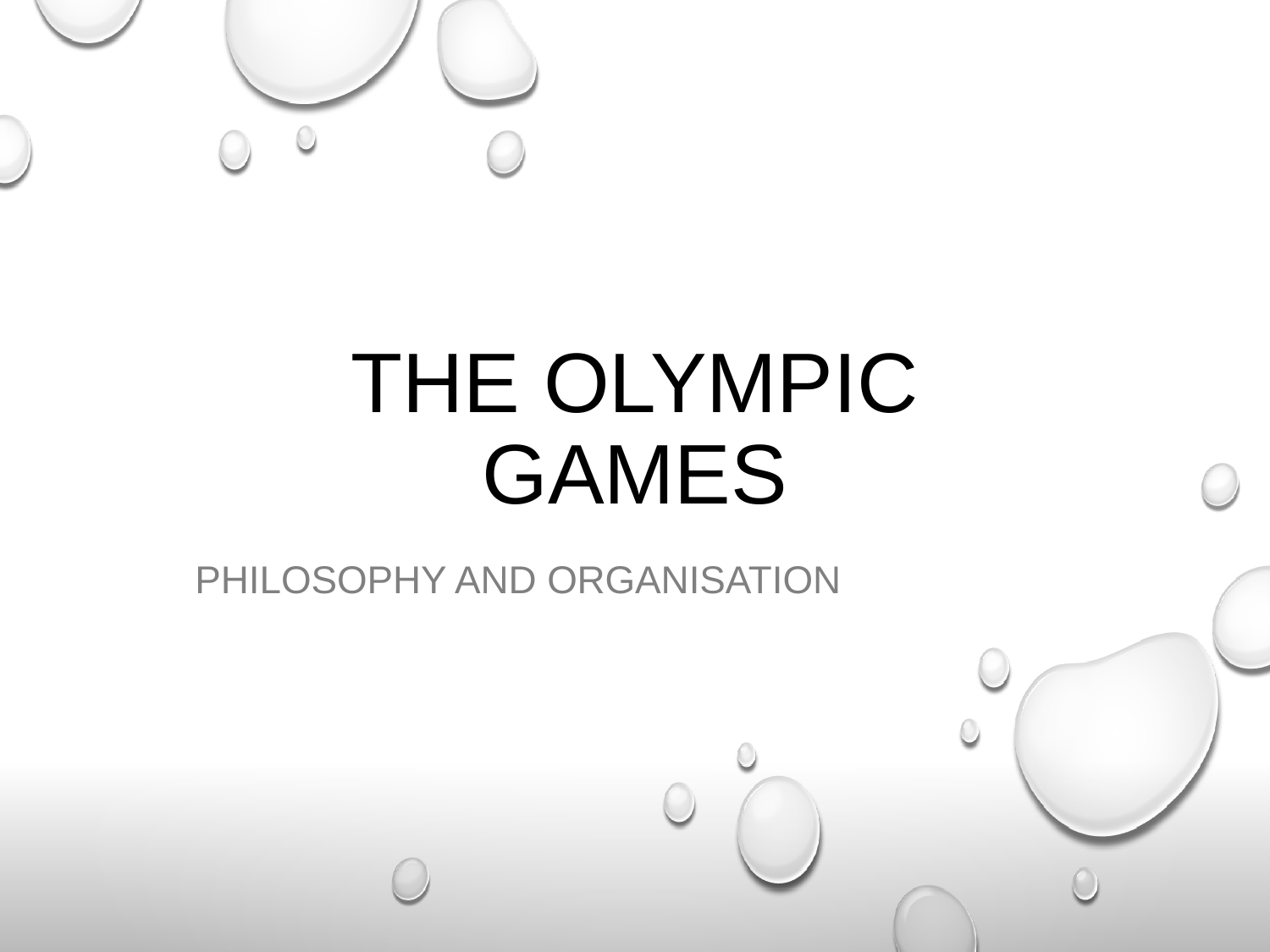

# THE OLYMPIC GAMES
Philosophy and organisation